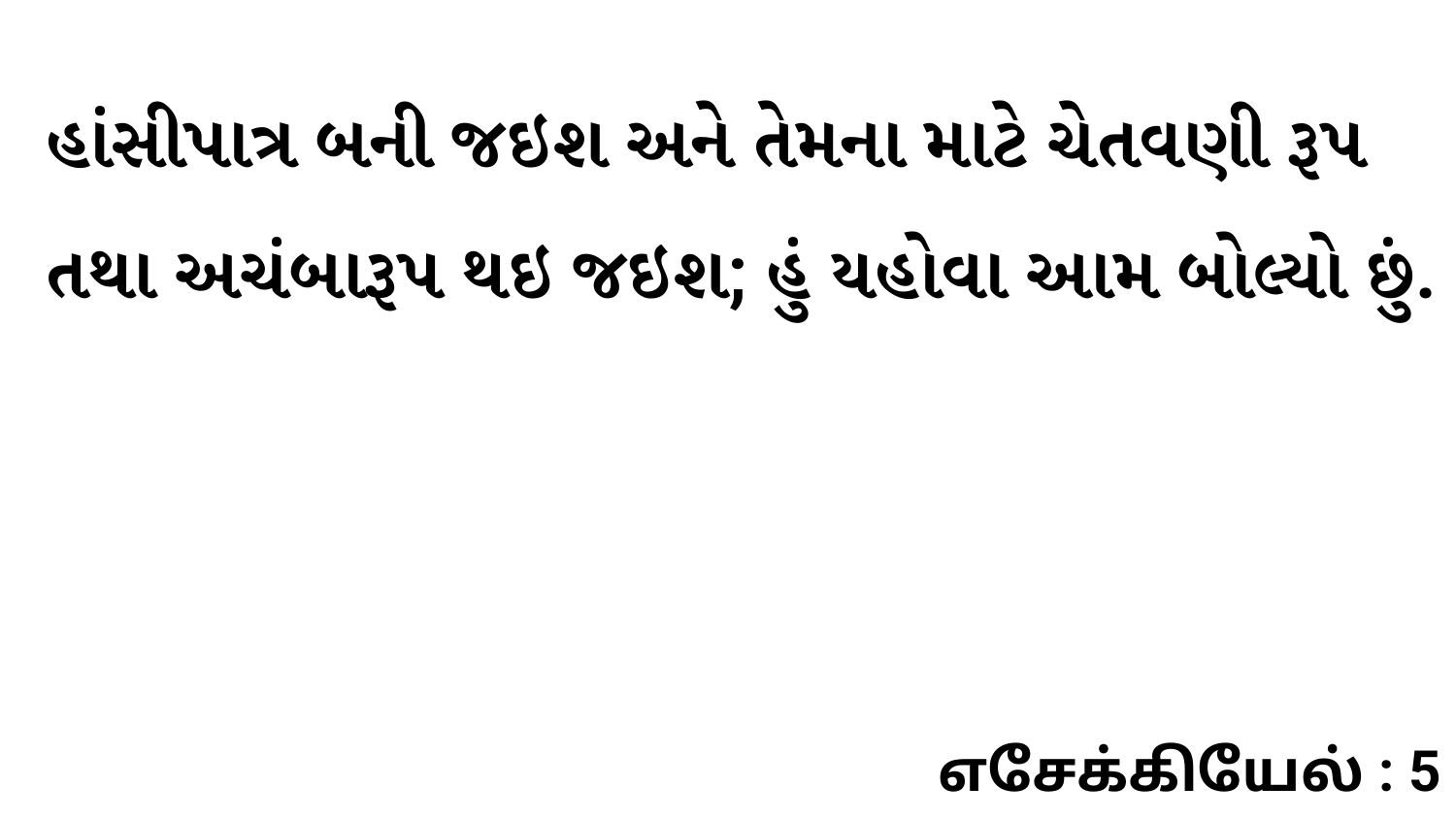

હાંસીપાત્ર બની જઇશ અને તેમના માટે ચેતવણી રૂપ તથા અચંબારૂપ થઇ જઇશ; હું યહોવા આમ બોલ્યો છું.
எசேக்கியேல் : 5